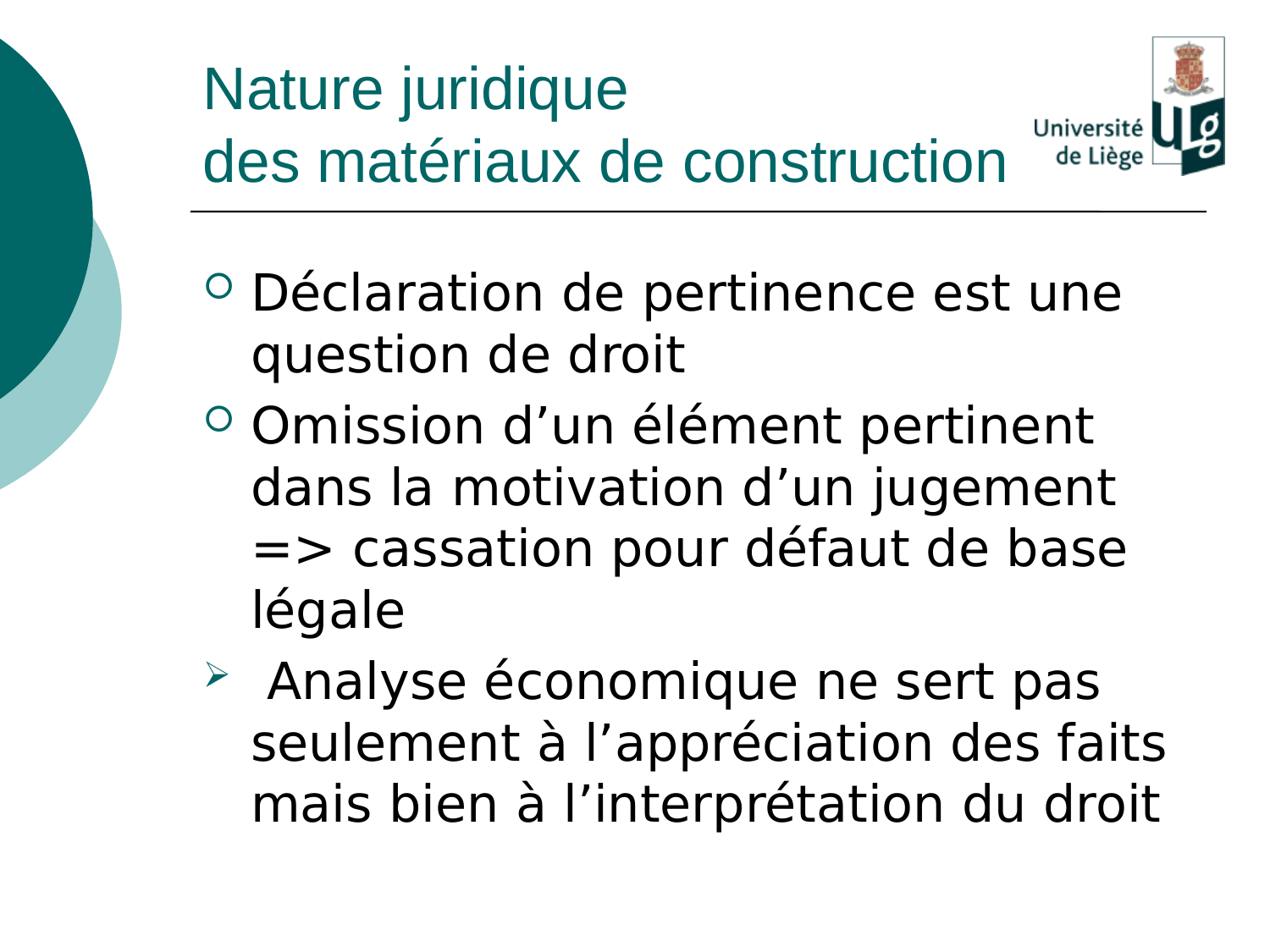

# Nature juridique des matériaux de construction
Déclaration de pertinence est une question de droit
Omission d’un élément pertinent dans la motivation d’un jugement => cassation pour défaut de base légale
 Analyse économique ne sert pas seulement à l’appréciation des faits mais bien à l’interprétation du droit